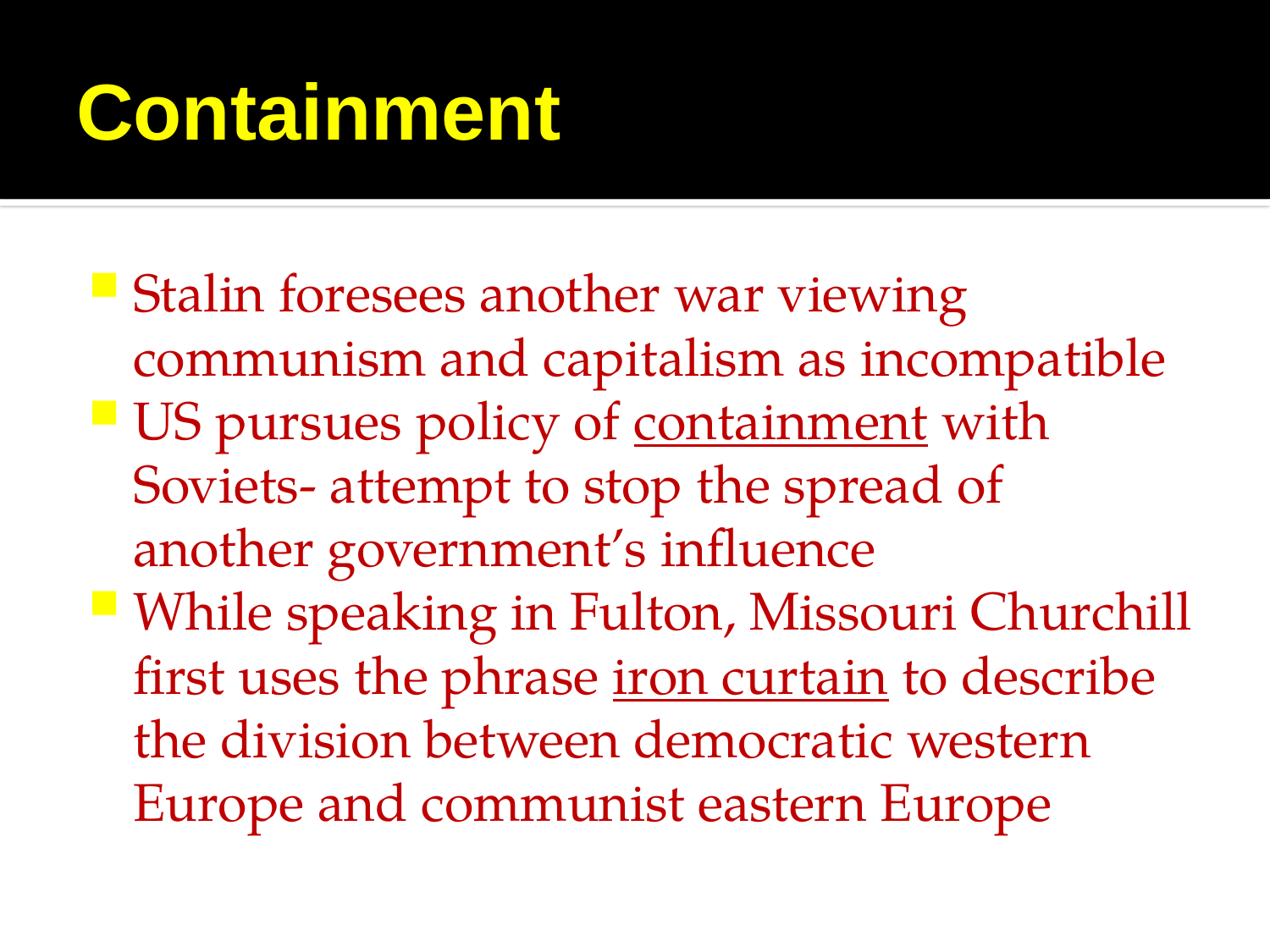

# Containment
Stalin foresees another war viewing communism and capitalism as incompatible
US pursues policy of containment with Soviets- attempt to stop the spread of another government’s influence
While speaking in Fulton, Missouri Churchill first uses the phrase iron curtain to describe the division between democratic western Europe and communist eastern Europe